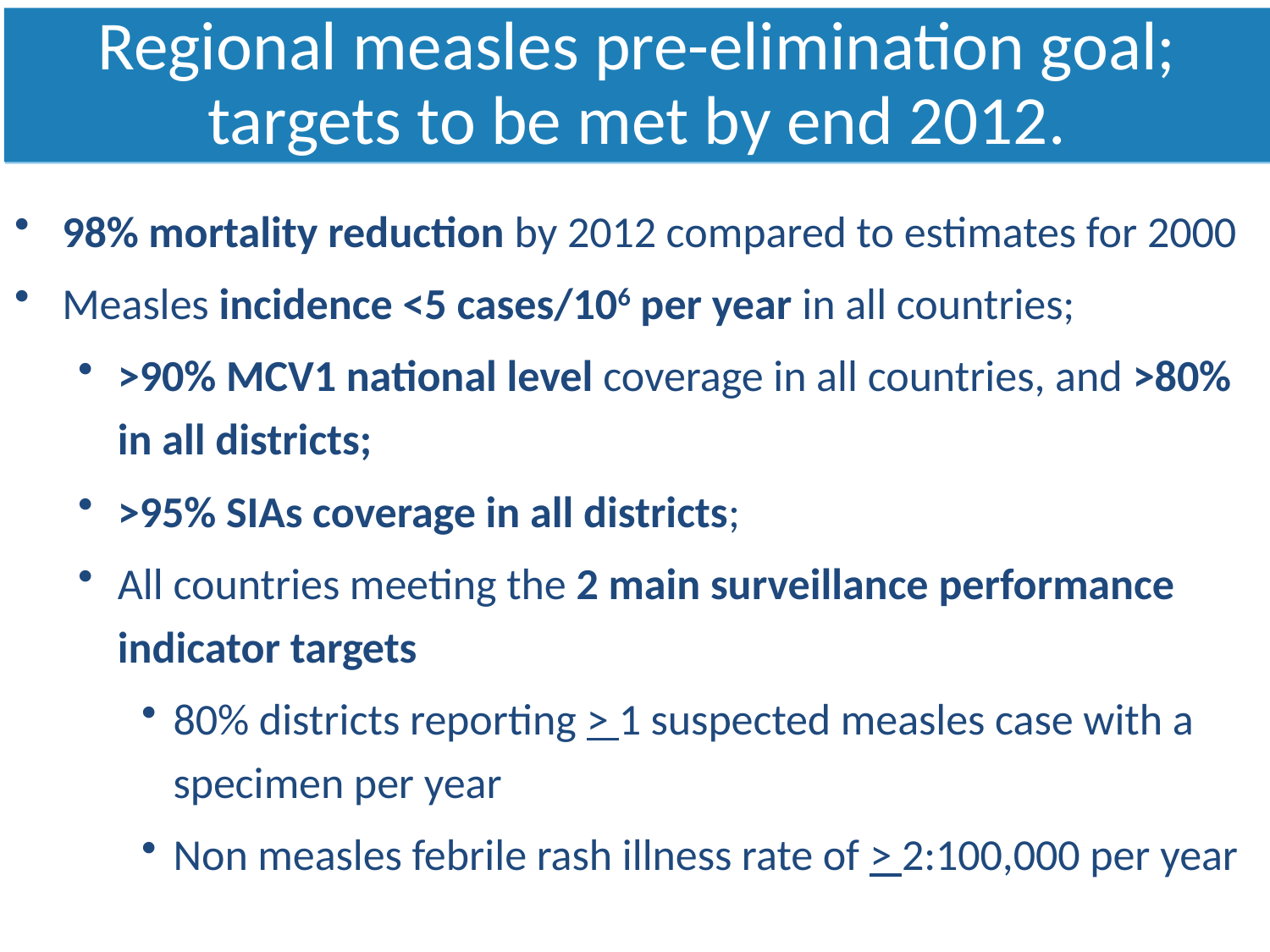

Regional measles pre-elimination goal; targets to be met by end 2012.
98% mortality reduction by 2012 compared to estimates for 2000
Measles incidence <5 cases/106 per year in all countries;
>90% MCV1 national level coverage in all countries, and >80% in all districts;
>95% SIAs coverage in all districts;
All countries meeting the 2 main surveillance performance indicator targets
80% districts reporting > 1 suspected measles case with a specimen per year
Non measles febrile rash illness rate of > 2:100,000 per year